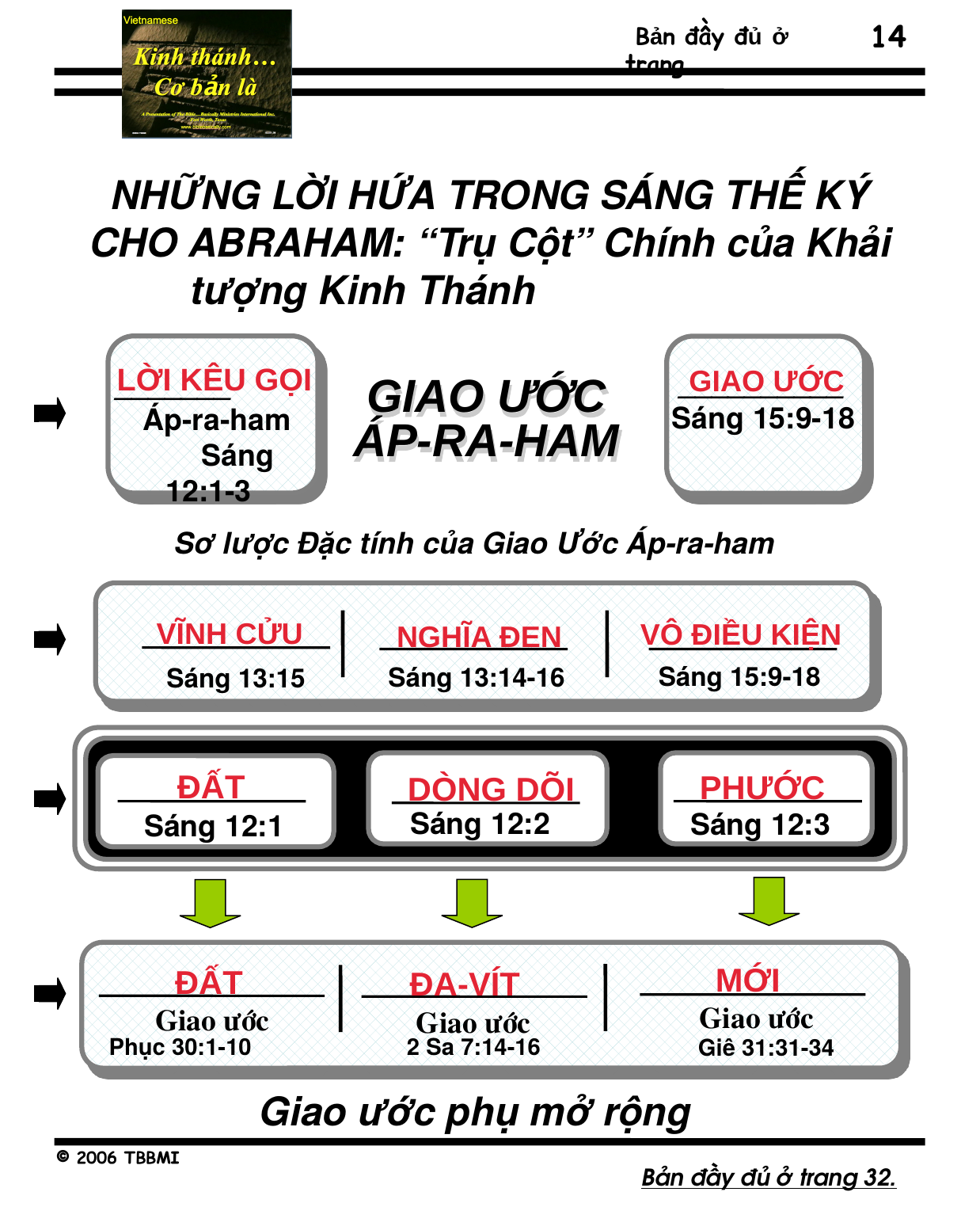

14
NHỮNG LỜI HỨA TRONG SÁNG THẾ KÝ CHO ABRAHAM: “Trụ Cột” Chính của Khải tượng Kinh Thánh

LỜI KÊU GỌI
GIAO ƯỚC
__________ Sáng 15:9-18
_______            Áp-ra-ham         Sáng 12:1-3
GIAO ƯỚC
ÁP-RA-HAM

Sơ lược Đặc tính của Giao Ước Áp-ra-ham

VĨNH CỬU
VÔ ĐIỀU KIỆN

NGHĨA ĐEN

Sáng 15:9-18
Sáng 13:14-16
Sáng 13:15

__________
ĐẤT
PHƯỚC
DÒNG DÕI

Sáng 12:2
Sáng 12:3
Gen ___:___
Sáng 12:1

MỚI
ĐẤT
ĐA-VÍT

Giao ước
Giao ước

Giao ước

Phục 30:1-10
2 Sa 7:14-16
Giê 31:31-34
Giao ước phụ mở rộng
Bản đầy đủ ở trang 32.